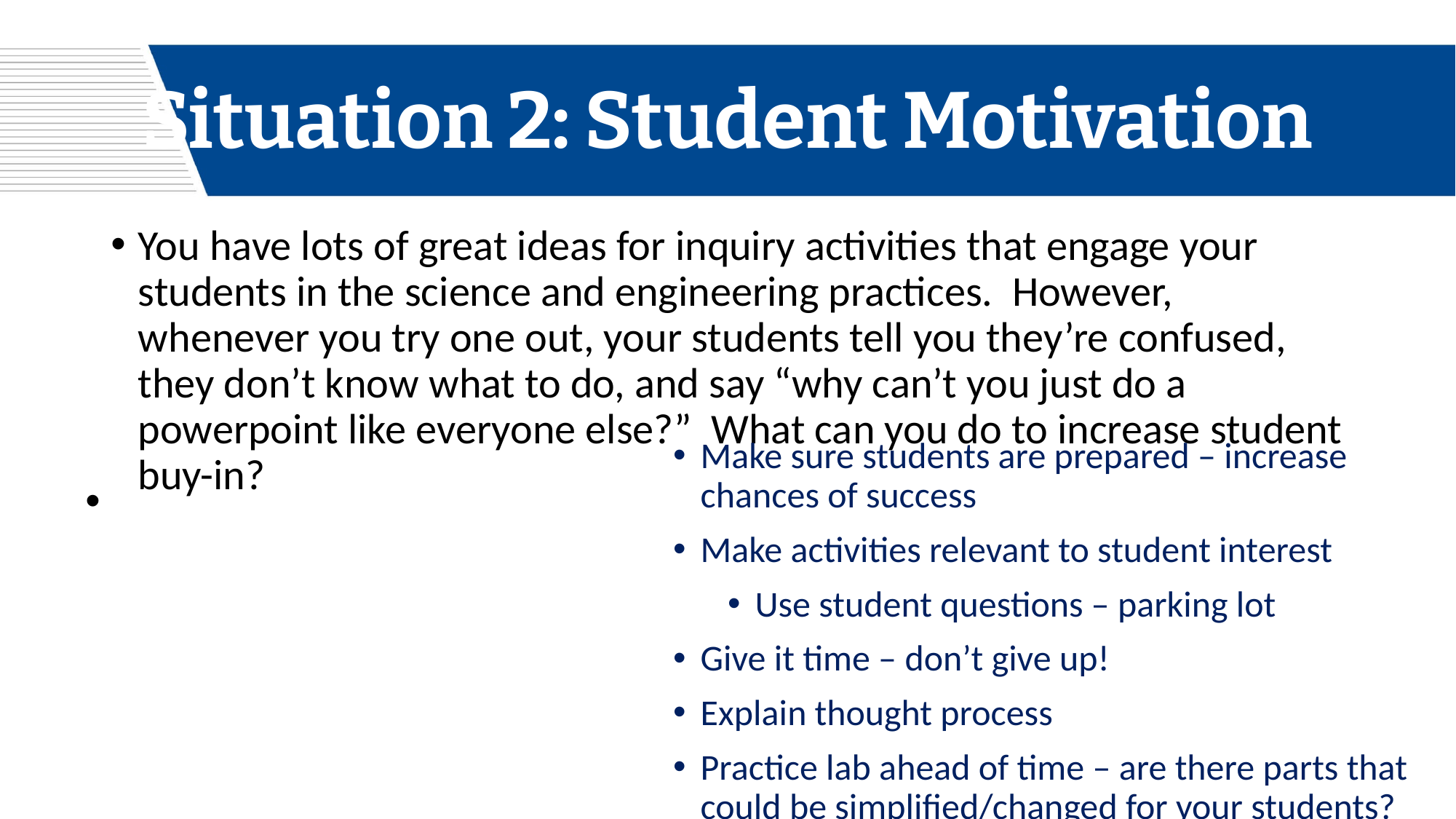

# Situation 2: Student Motivation
You have lots of great ideas for inquiry activities that engage your students in the science and engineering practices.  However, whenever you try one out, your students tell you they’re confused, they don’t know what to do, and say “why can’t you just do a powerpoint like everyone else?”  What can you do to increase student buy-in?
Make sure students are prepared – increase chances of success
Make activities relevant to student interest
Use student questions – parking lot
Give it time – don’t give up!
Explain thought process
Practice lab ahead of time – are there parts that could be simplified/changed for your students?